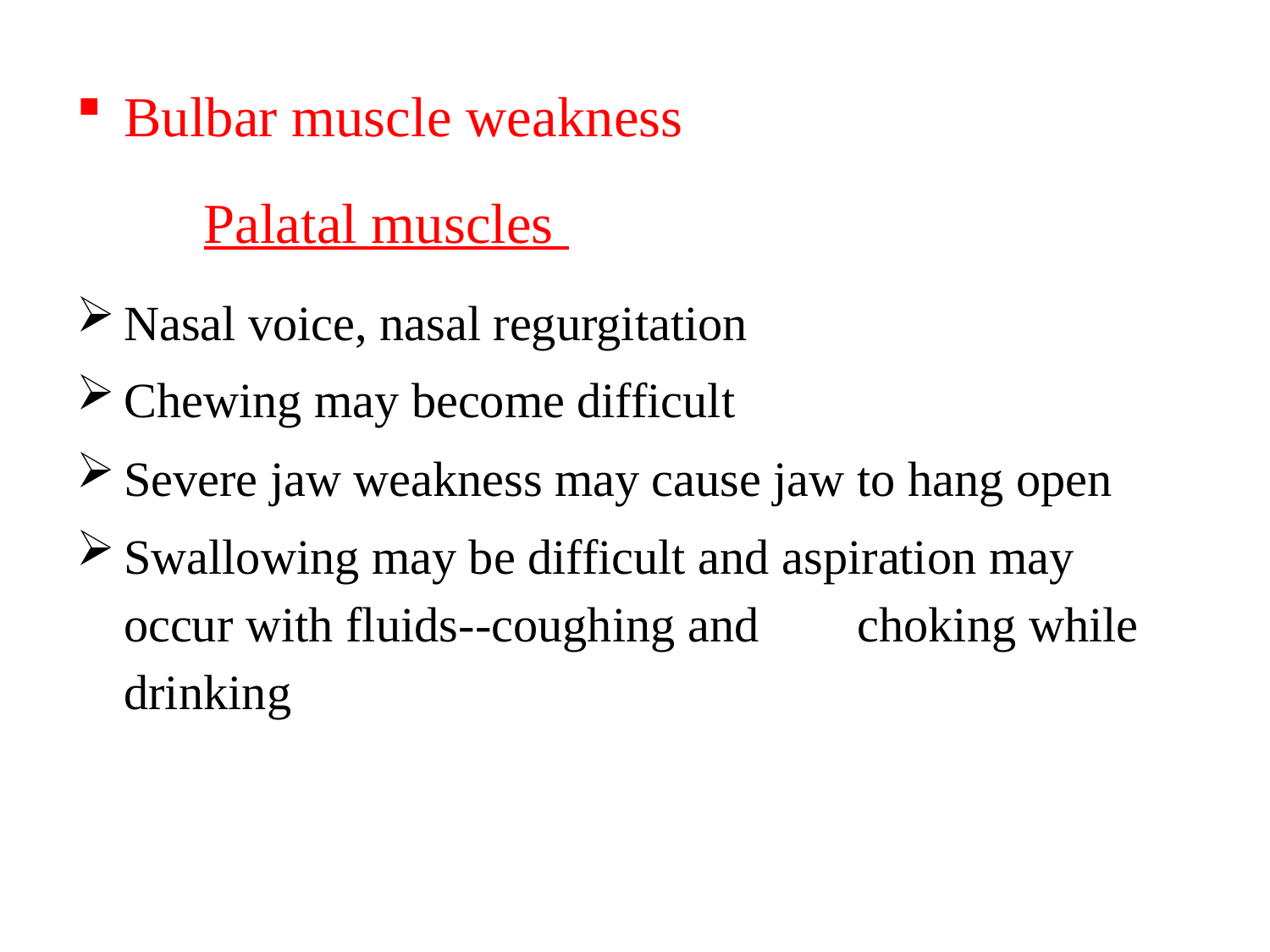

Bulbar muscle weakness
         Palatal muscles
Nasal voice, nasal regurgitation
Chewing may become difficult
Severe jaw weakness may cause jaw to hang open
Swallowing may be difficult and aspiration may occur with fluids--coughing and        choking while drinking